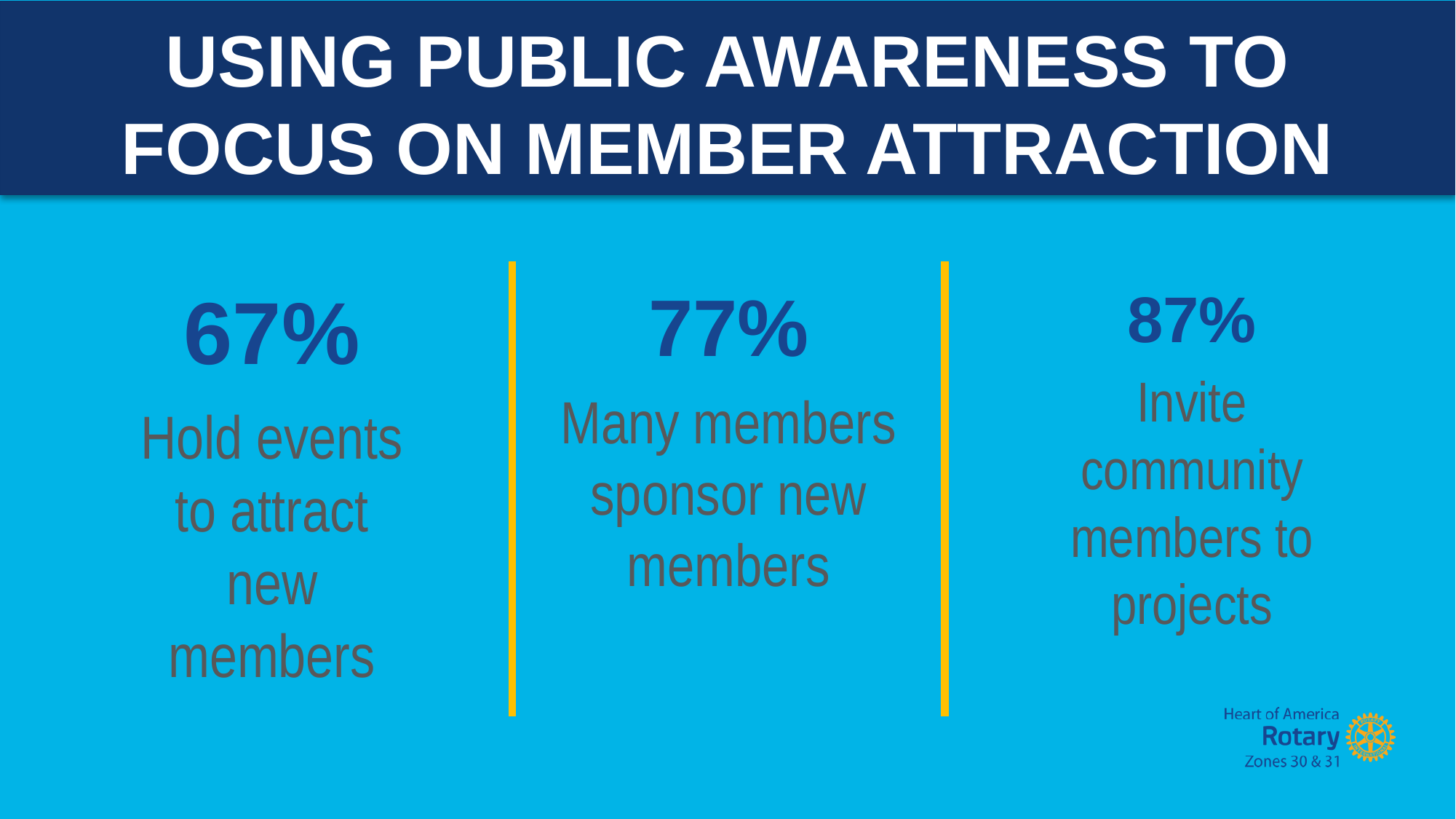

USING PUBLIC AWARENESS TO FOCUS ON MEMBER ATTRACTION
7
67%
Hold events to attract new members

77%
Many members sponsor new members
87%
Invite community members to projects